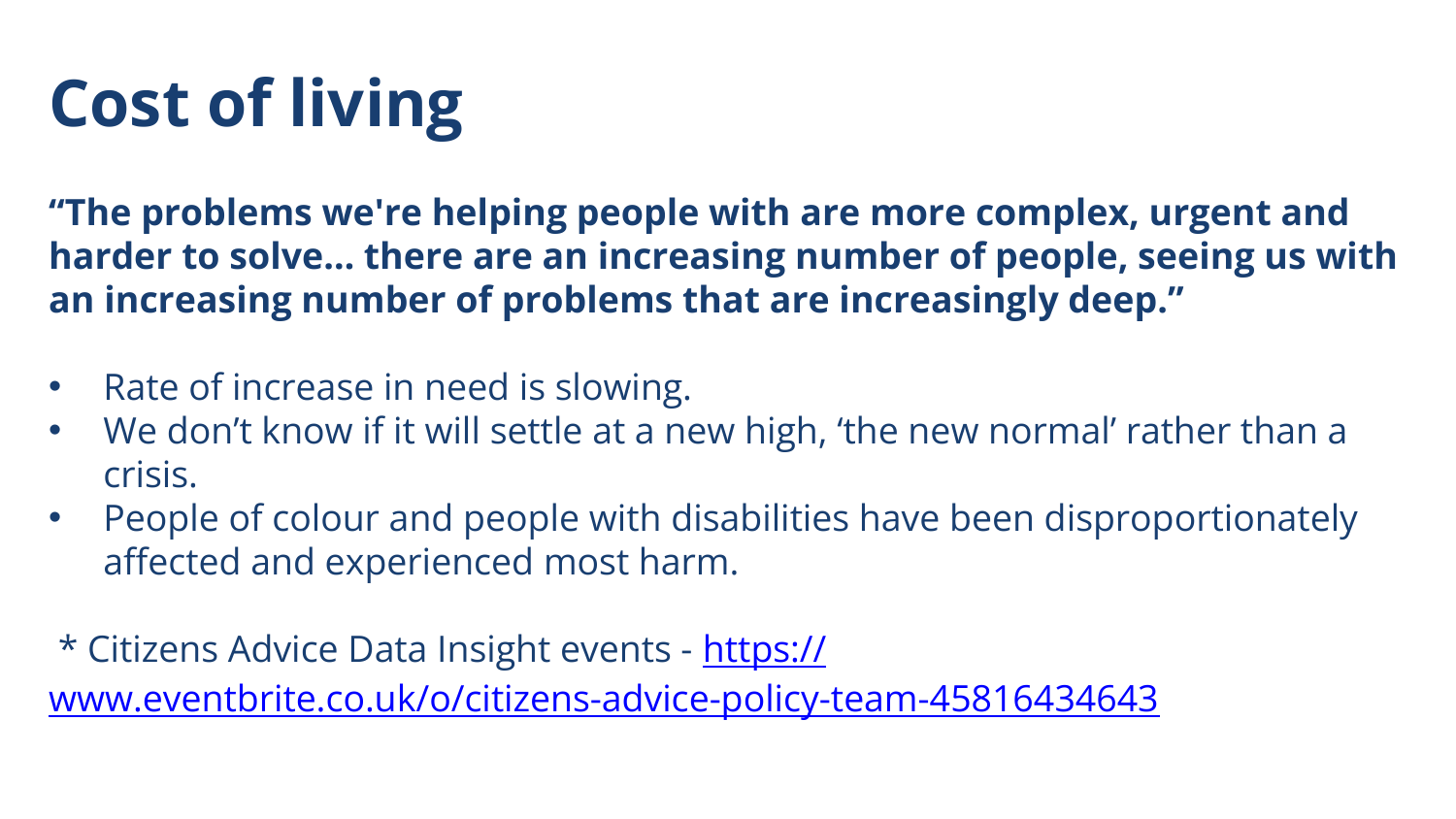

# Cost of living
“The problems we're helping people with are more complex, urgent and harder to solve… there are an increasing number of people, seeing us with an increasing number of problems that are increasingly deep.”

Rate of increase in need is slowing.
We don’t know if it will settle at a new high, ‘the new normal’ rather than a crisis.
People of colour and people with disabilities have been disproportionately affected and experienced most harm.

 * Citizens Advice Data Insight events - https://www.eventbrite.co.uk/o/citizens-advice-policy-team-45816434643